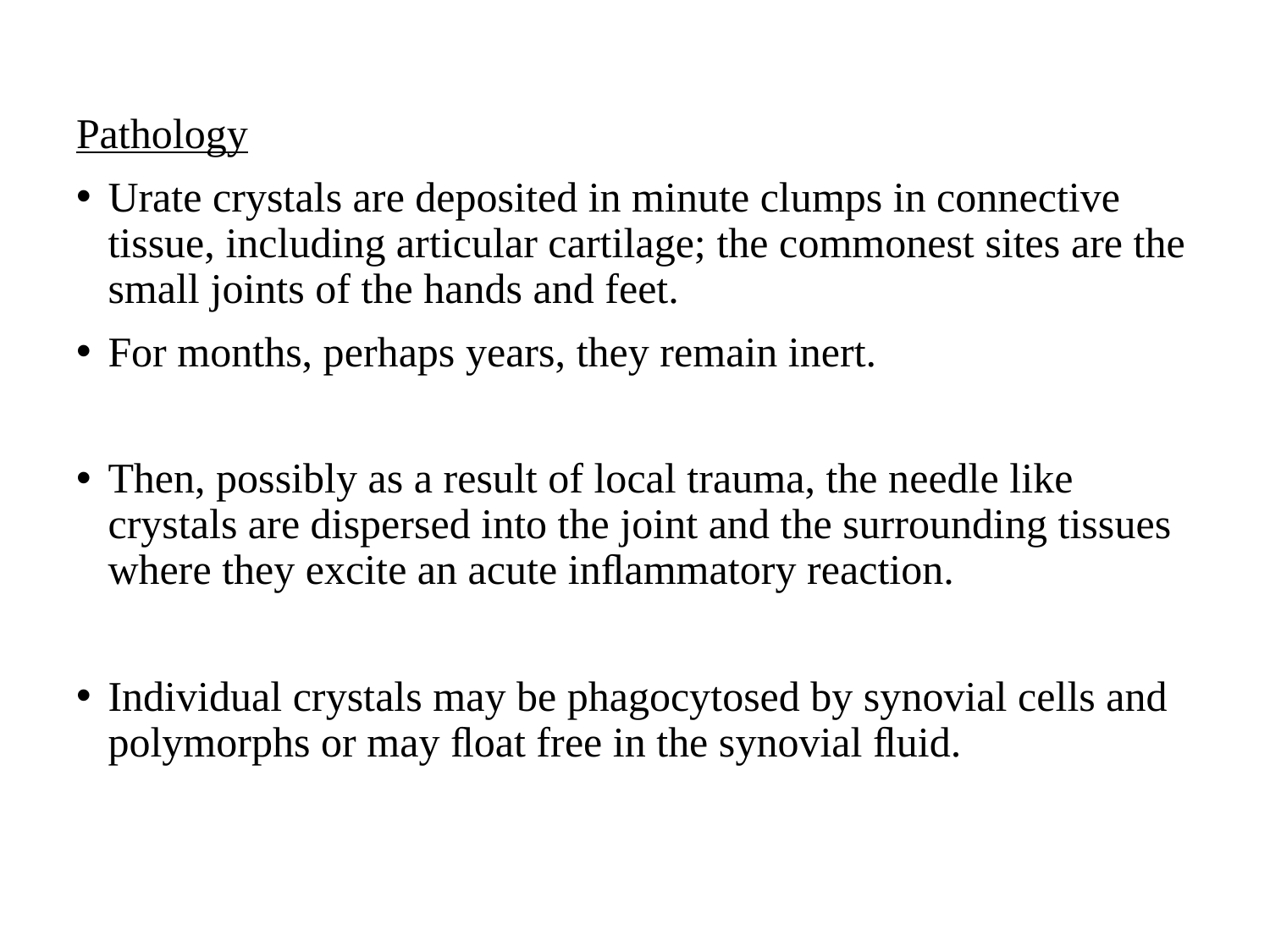

Pathology
Urate crystals are deposited in minute clumps in connective tissue, including articular cartilage; the commonest sites are the small joints of the hands and feet.
For months, perhaps years, they remain inert.

Then, possibly as a result of local trauma, the needle like crystals are dispersed into the joint and the surrounding tissues where they excite an acute inﬂammatory reaction.

Individual crystals may be phagocytosed by synovial cells and polymorphs or may ﬂoat free in the synovial ﬂuid.